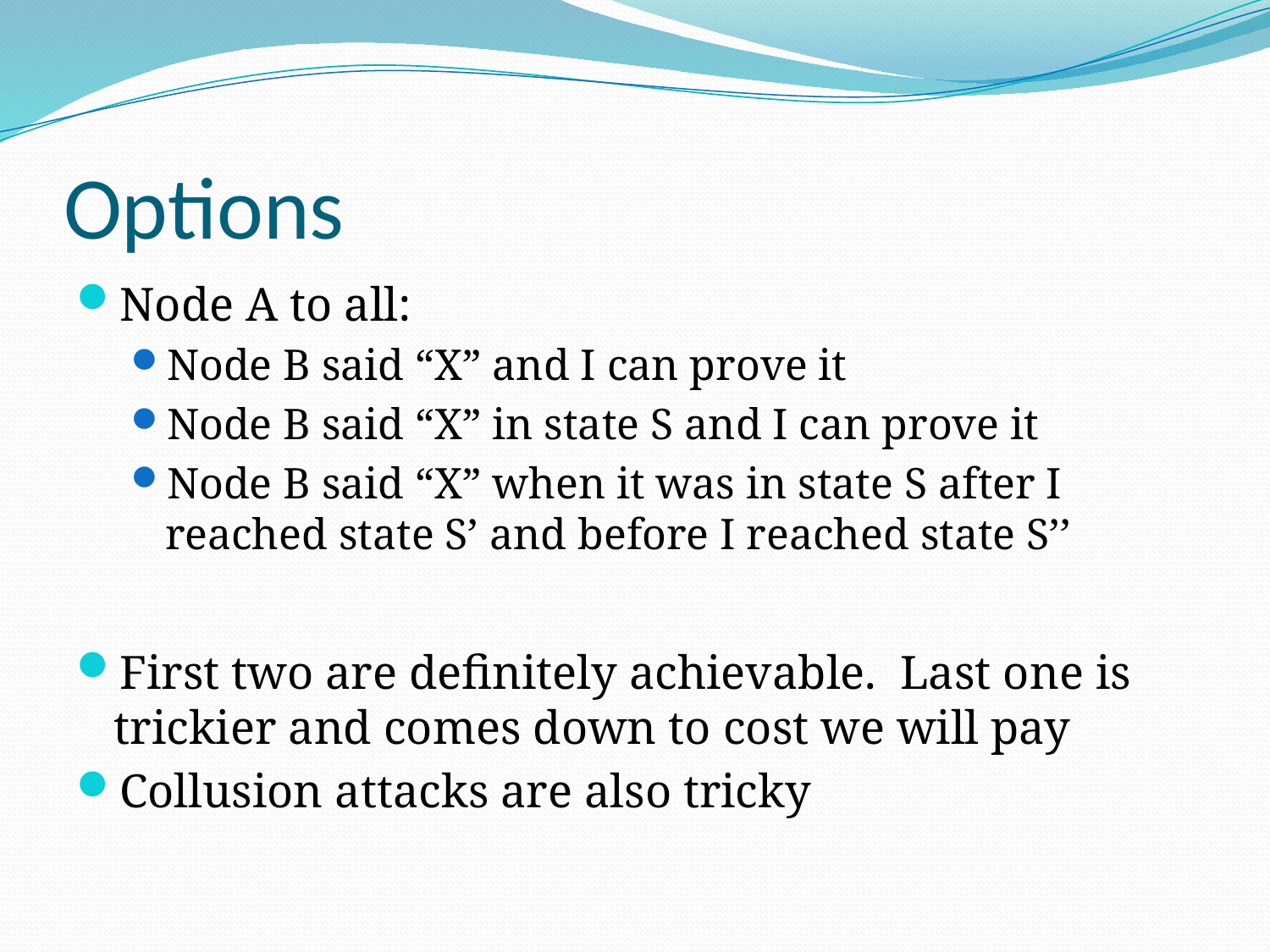

# Options
Node A to all:
Node B said “X” and I can prove it
Node B said “X” in state S and I can prove it
Node B said “X” when it was in state S after I reached state S’ and before I reached state S’’

First two are definitely achievable.  Last one is trickier and comes down to cost we will pay
Collusion attacks are also tricky